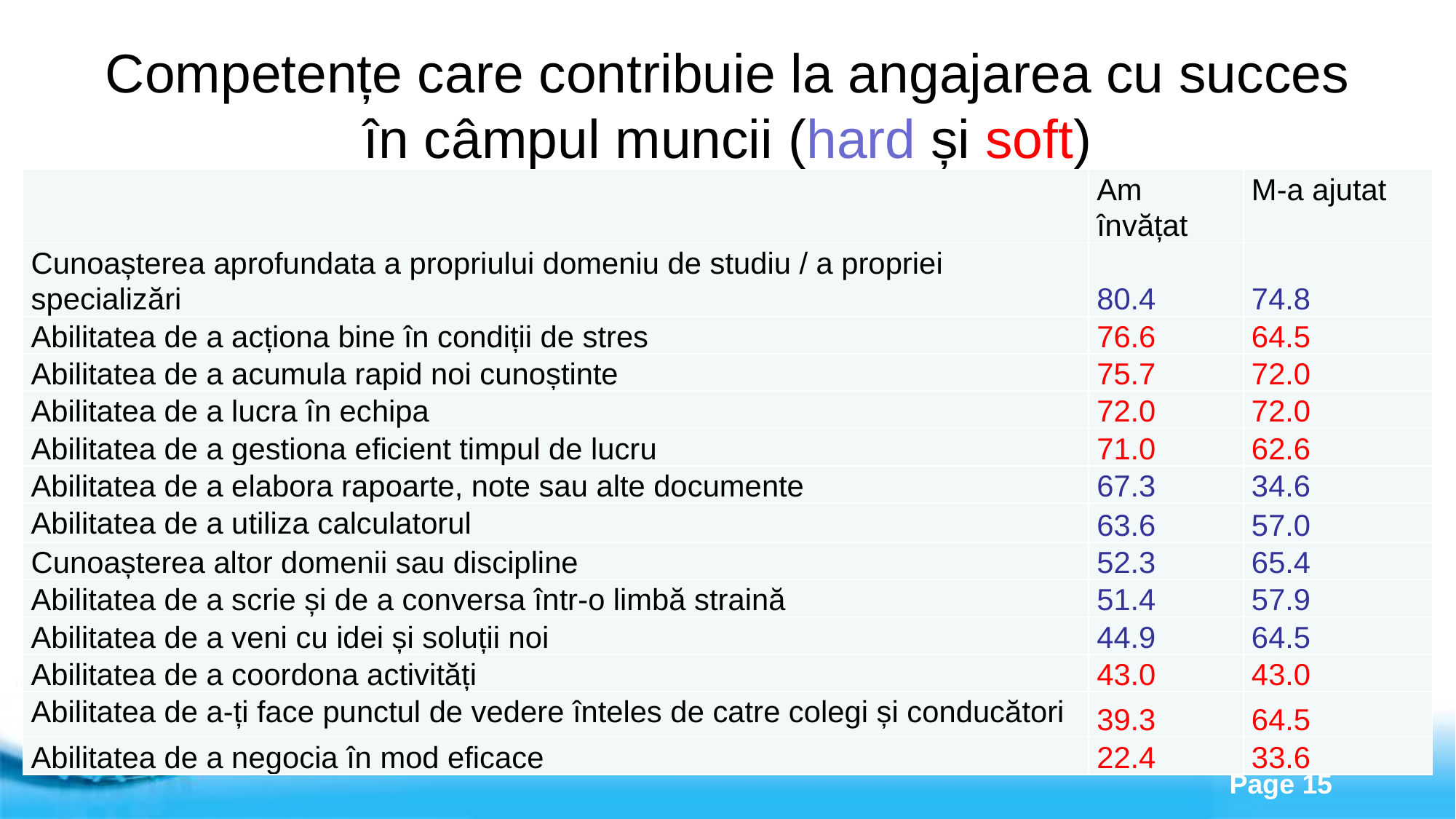

# Competențe care contribuie la angajarea cu succes în câmpul muncii (hard și soft)
|  | Am învățat | M-a ajutat |
| --- | --- | --- |
| Cunoașterea aprofundata a propriului domeniu de studiu / a propriei specializări | 80.4 | 74.8 |
| Abilitatea de a acționa bine în condiții de stres | 76.6 | 64.5 |
| Abilitatea de a acumula rapid noi cunoștinte | 75.7 | 72.0 |
| Abilitatea de a lucra în echipa | 72.0 | 72.0 |
| Abilitatea de a gestiona eficient timpul de lucru | 71.0 | 62.6 |
| Abilitatea de a elabora rapoarte, note sau alte documente | 67.3 | 34.6 |
| Abilitatea de a utiliza calculatorul | 63.6 | 57.0 |
| Cunoașterea altor domenii sau discipline | 52.3 | 65.4 |
| Abilitatea de a scrie și de a conversa într-o limbă straină | 51.4 | 57.9 |
| Abilitatea de a veni cu idei și soluții noi | 44.9 | 64.5 |
| Abilitatea de a coordona activități | 43.0 | 43.0 |
| Abilitatea de a-ți face punctul de vedere înteles de catre colegi și conducători | 39.3 | 64.5 |
| Abilitatea de a negocia în mod eficace | 22.4 | 33.6 |